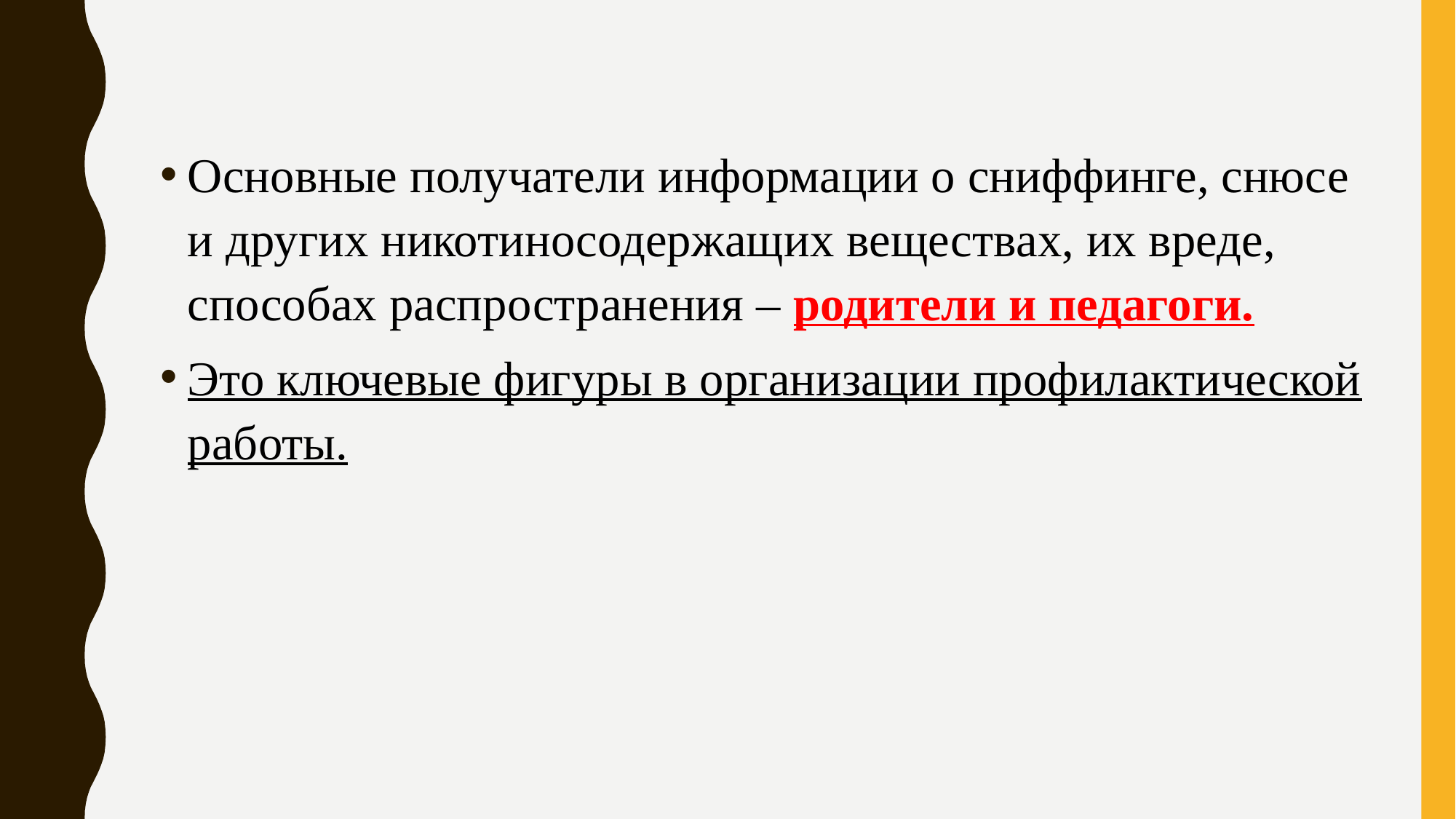

Основные получатели информации о сниффинге, снюсе и других никотиносодержащих веществах, их вреде, способах распространения – родители и педагоги.
Это ключевые фигуры в организации профилактической работы.